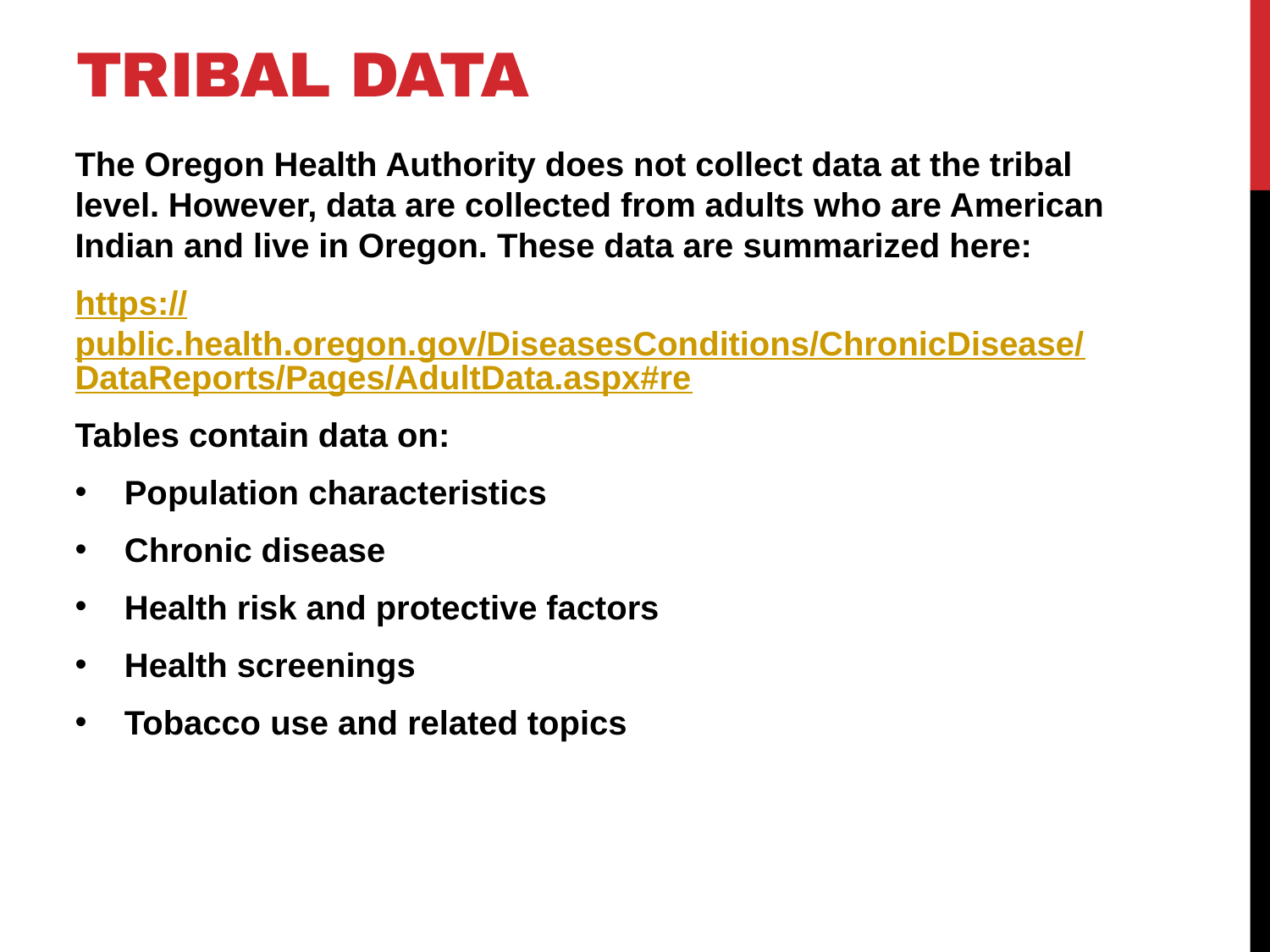

# Tribal Data
The Oregon Health Authority does not collect data at the tribal level. However, data are collected from adults who are American Indian and live in Oregon. These data are summarized here:
https://public.health.oregon.gov/DiseasesConditions/ChronicDisease/DataReports/Pages/AdultData.aspx#re
Tables contain data on:
Population characteristics
Chronic disease
Health risk and protective factors
Health screenings
Tobacco use and related topics